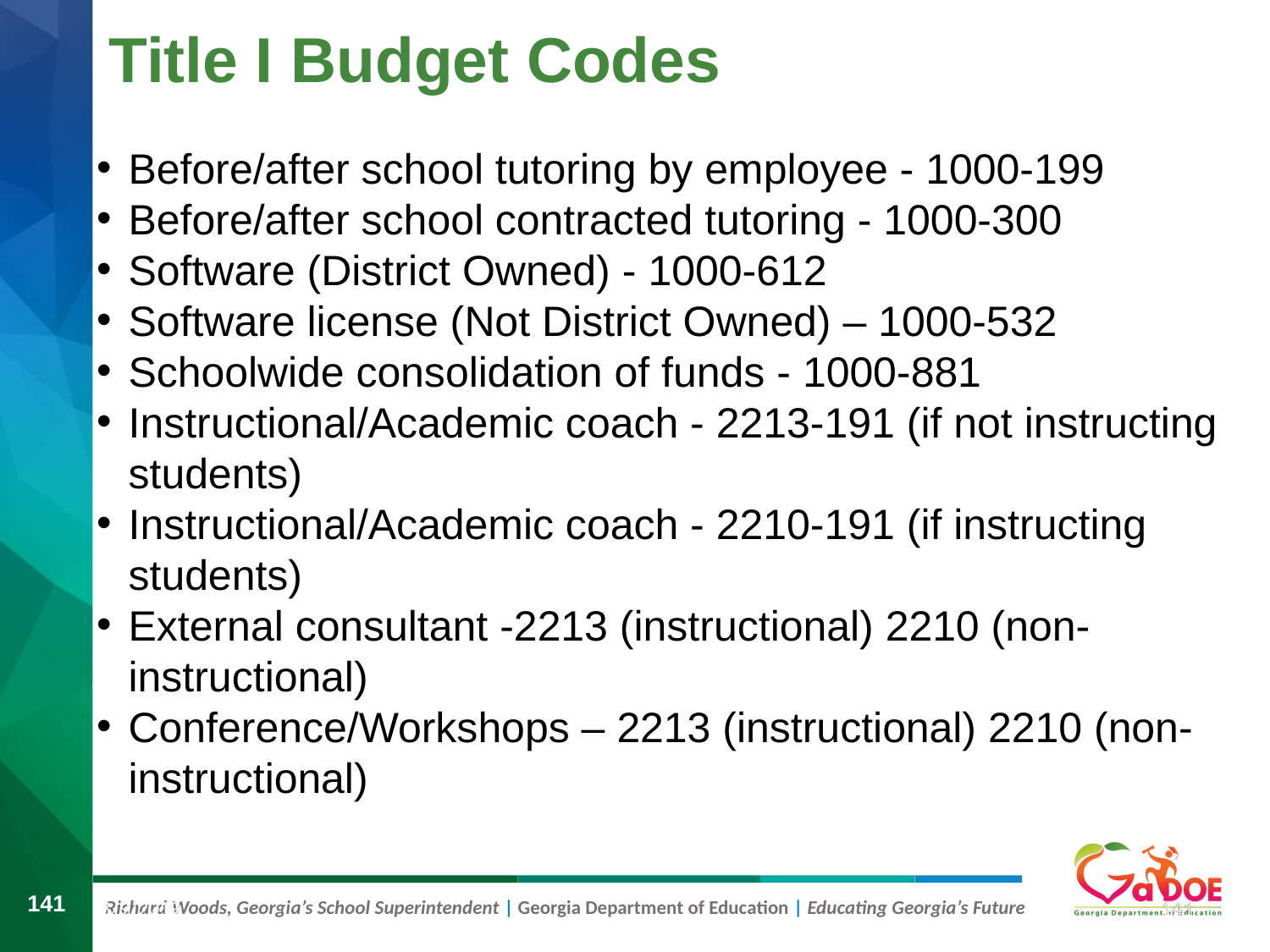

# Title I Budget Codes
Before/after school tutoring by employee - 1000-199
Before/after school contracted tutoring - 1000-300
Software (District Owned) - 1000-612
Software license (Not District Owned) – 1000-532
Schoolwide consolidation of funds - 1000-881
Instructional/Academic coach - 2213-191 (if not instructing students)
Instructional/Academic coach - 2210-191 (if instructing students)
External consultant -2213 (instructional) 2210 (non-instructional)
Conference/Workshops – 2213 (instructional) 2210 (non-instructional)

141
141
8/9/2019